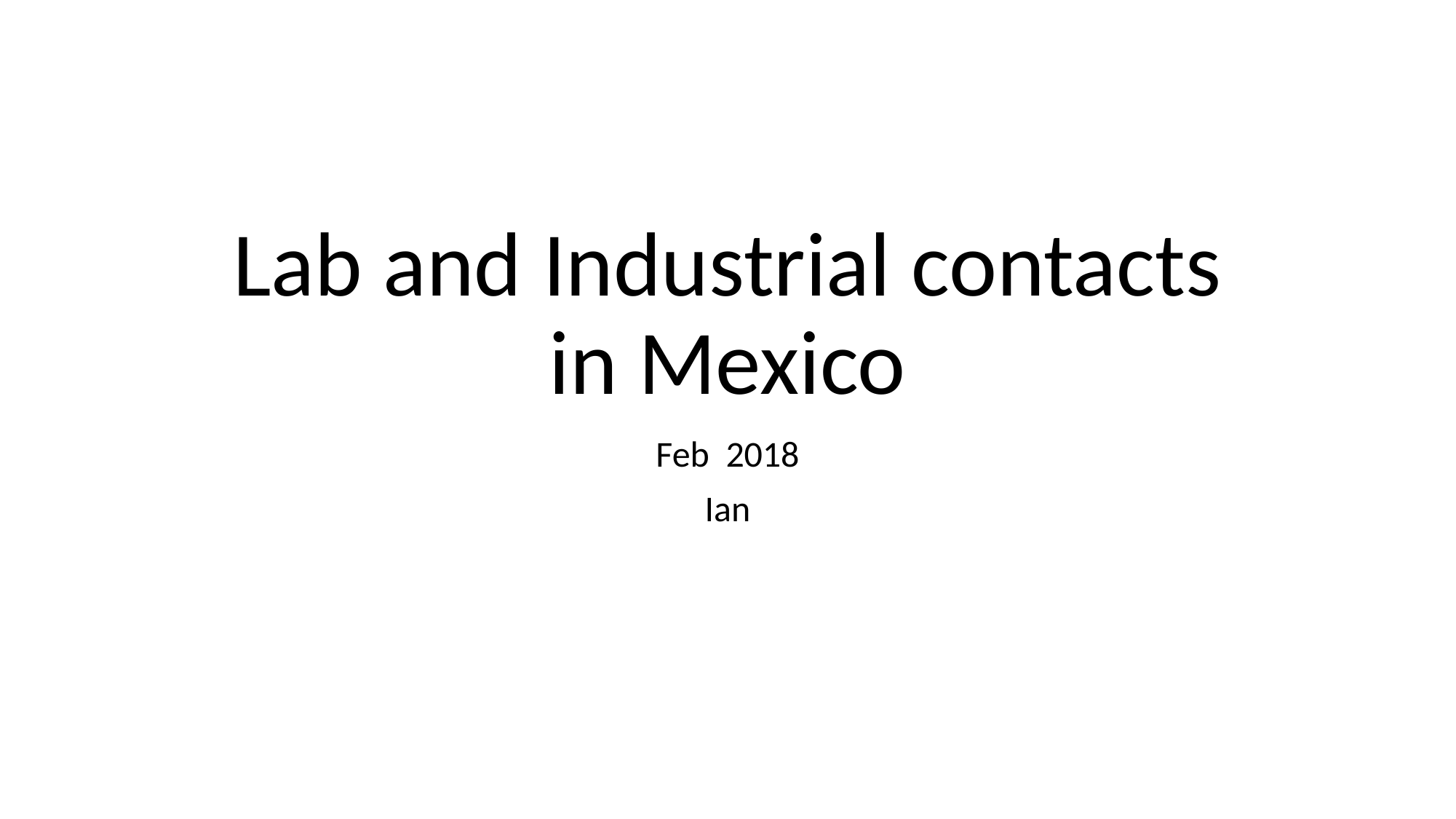

# Lab and Industrial contacts in Mexico
Feb  2018
Ian